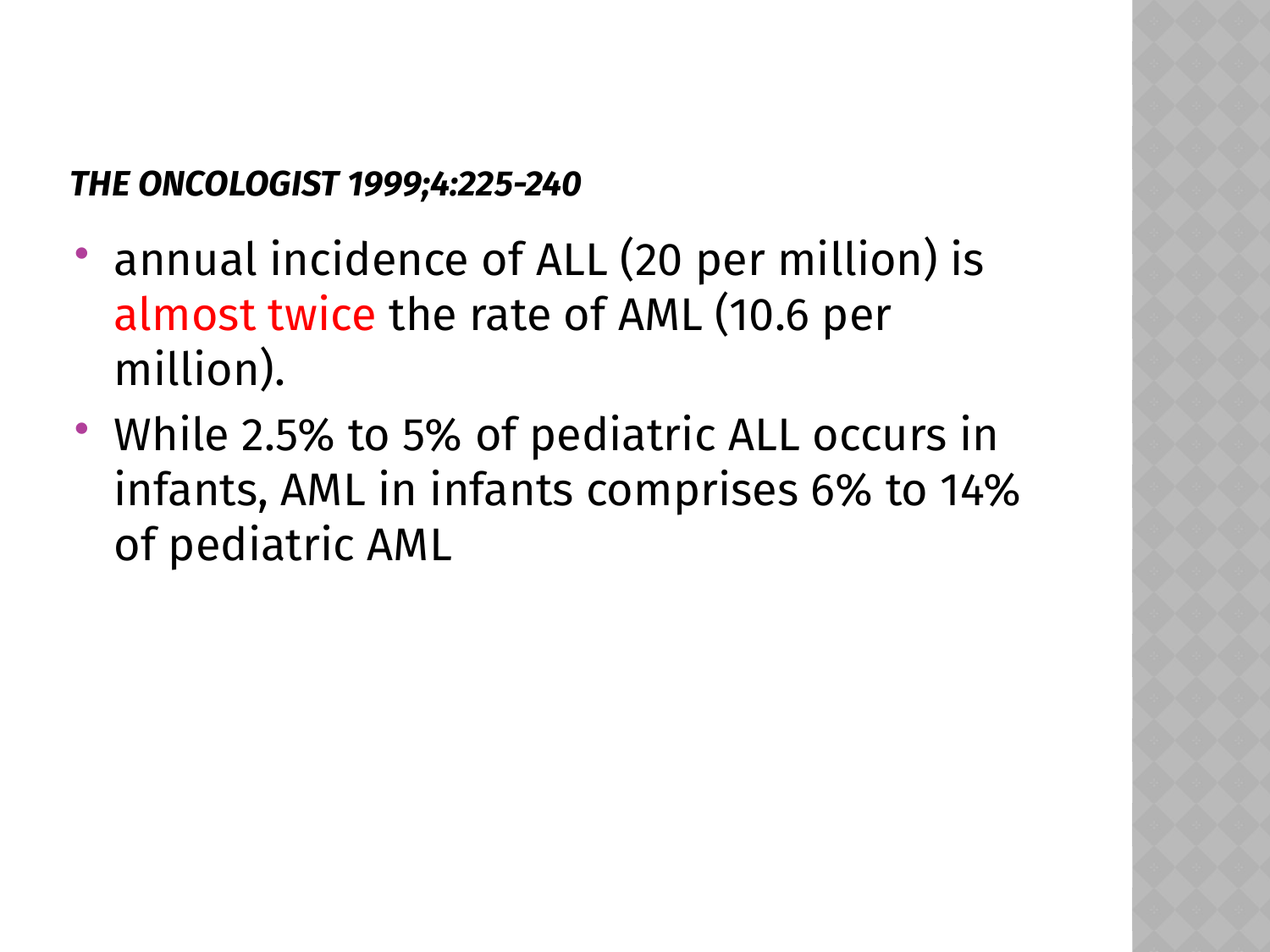

# The Oncologist 1999;4:225-240
annual incidence of ALL (20 per million) is almost twice the rate of AML (10.6 per million).
While 2.5% to 5% of pediatric ALL occurs in infants, AML in infants comprises 6% to 14% of pediatric AML